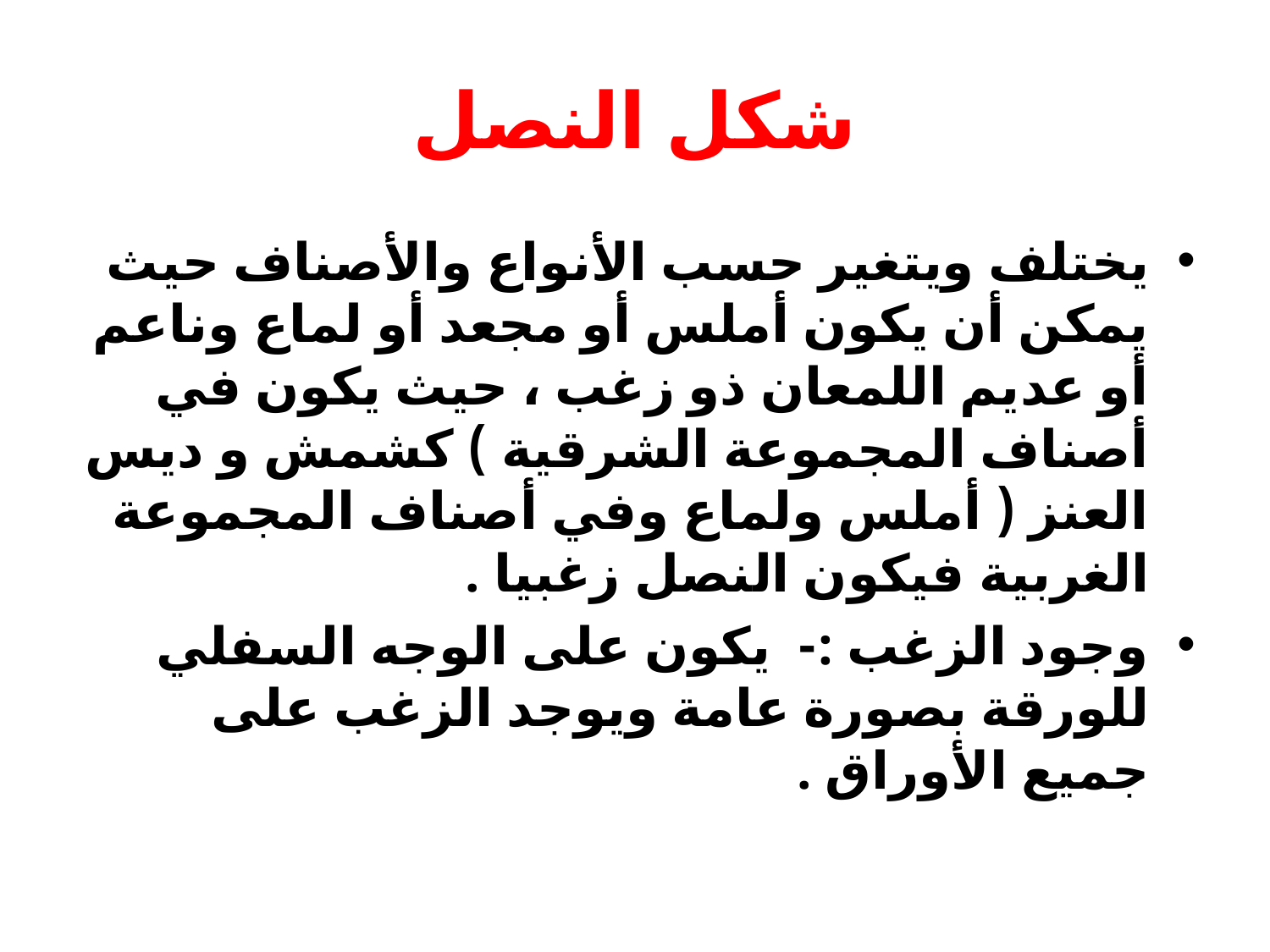

# شكل النصل
يختلف ويتغير حسب الأنواع والأصناف حيث يمكن أن يكون أملس أو مجعد أو لماع وناعم أو عديم اللمعان ذو زغب ، حيث يكون في أصناف المجموعة الشرقية ) كشمش و ديس العنز ( أملس ولماع وفي أصناف المجموعة الغربية فيكون النصل زغبيا .
وجود الزغب :-  يكون على الوجه السفلي للورقة بصورة عامة ويوجد الزغب على جميع الأوراق .